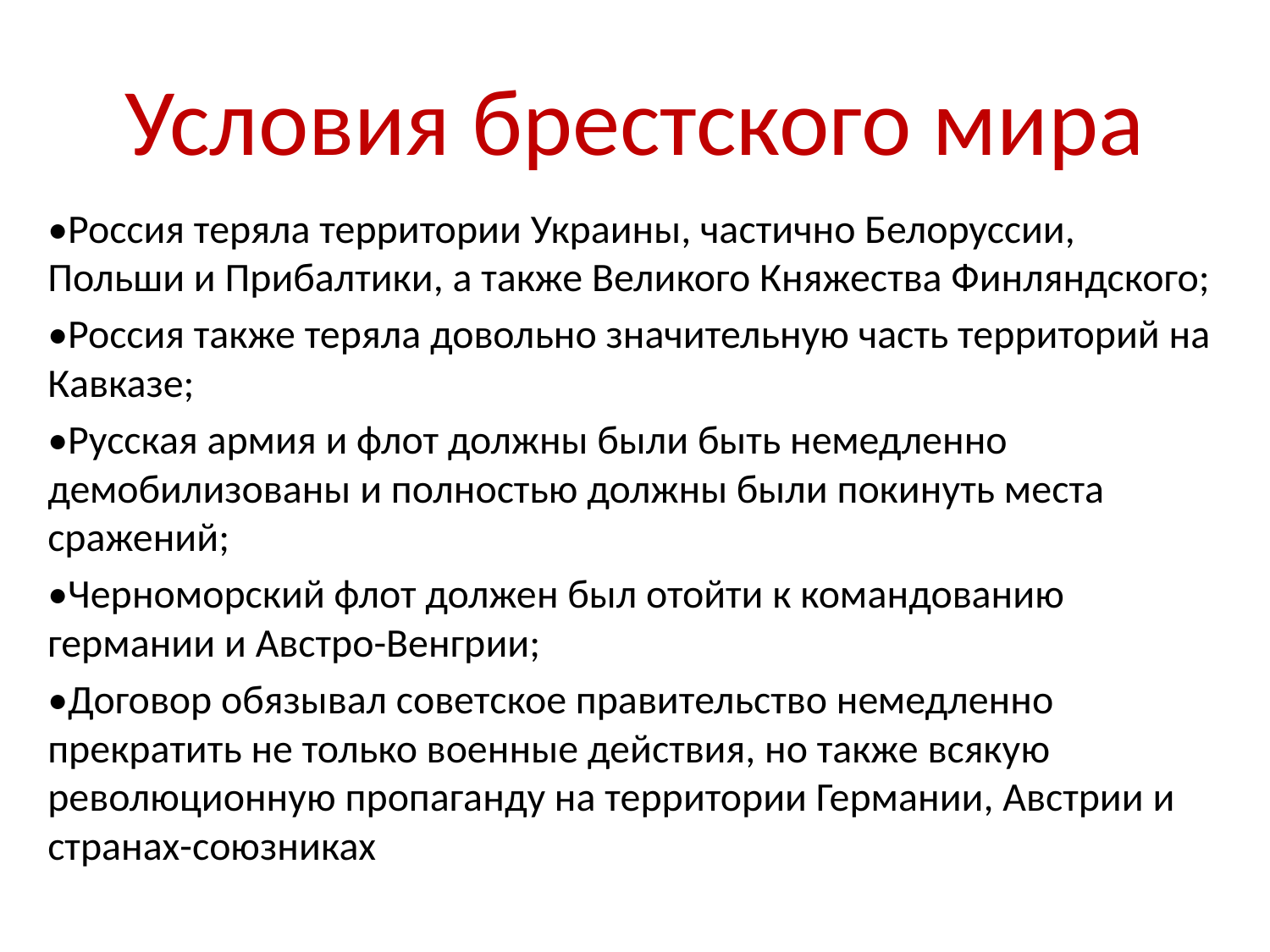

# Условия брестского мира
•Россия теряла территории Украины, частично Белоруссии, Польши и Прибалтики, а также Великого Княжества Финляндского;
•Россия также теряла довольно значительную часть территорий на Кавказе;
•Русская армия и флот должны были быть немедленно демобилизованы и полностью должны были покинуть места сражений;
•Черноморский флот должен был отойти к командованию германии и Австро-Венгрии;
•Договор обязывал советское правительство немедленно прекратить не только военные действия, но также всякую революционную пропаганду на территории Германии, Австрии и странах-союзниках